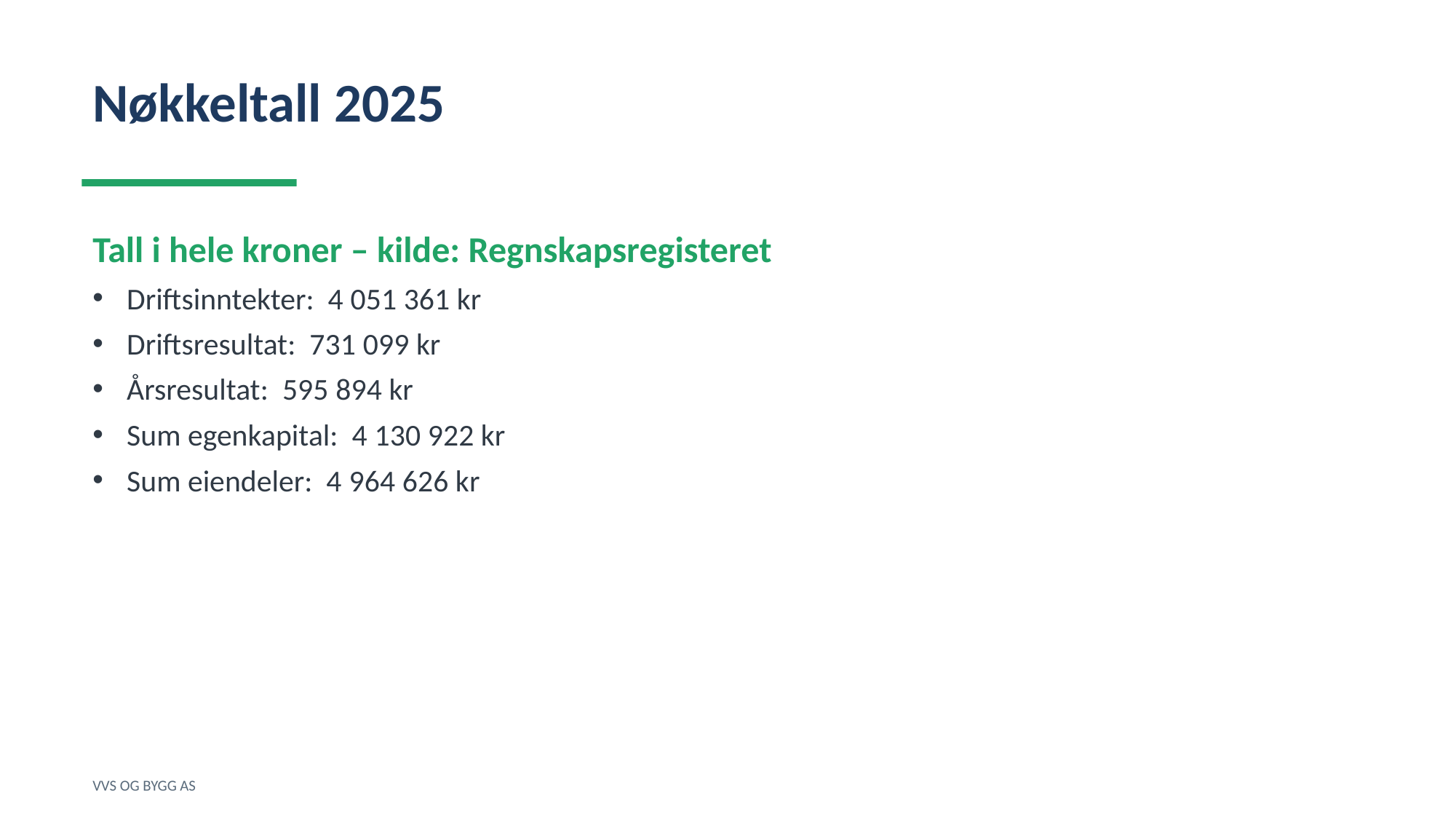

Nøkkeltall 2025

Tall i hele kroner – kilde: Regnskapsregisteret
Driftsinntekter:  4 051 361 kr
Driftsresultat:  731 099 kr
Årsresultat:  595 894 kr
Sum egenkapital:  4 130 922 kr
Sum eiendeler:  4 964 626 kr
VVS OG BYGG AS